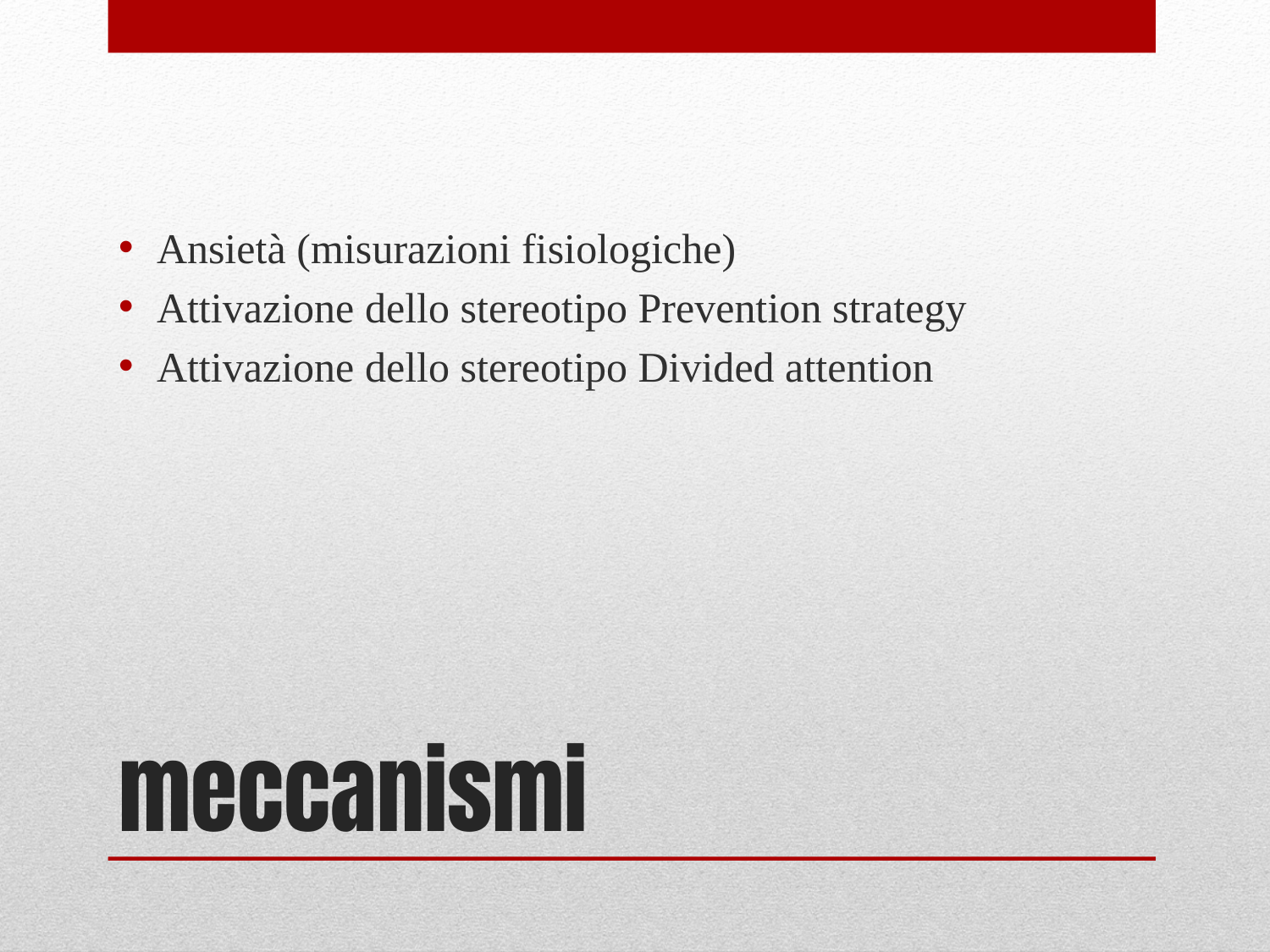

Ansietà (misurazioni fisiologiche)
Attivazione dello stereotipo Prevention strategy
Attivazione dello stereotipo Divided attention

# meccanismi